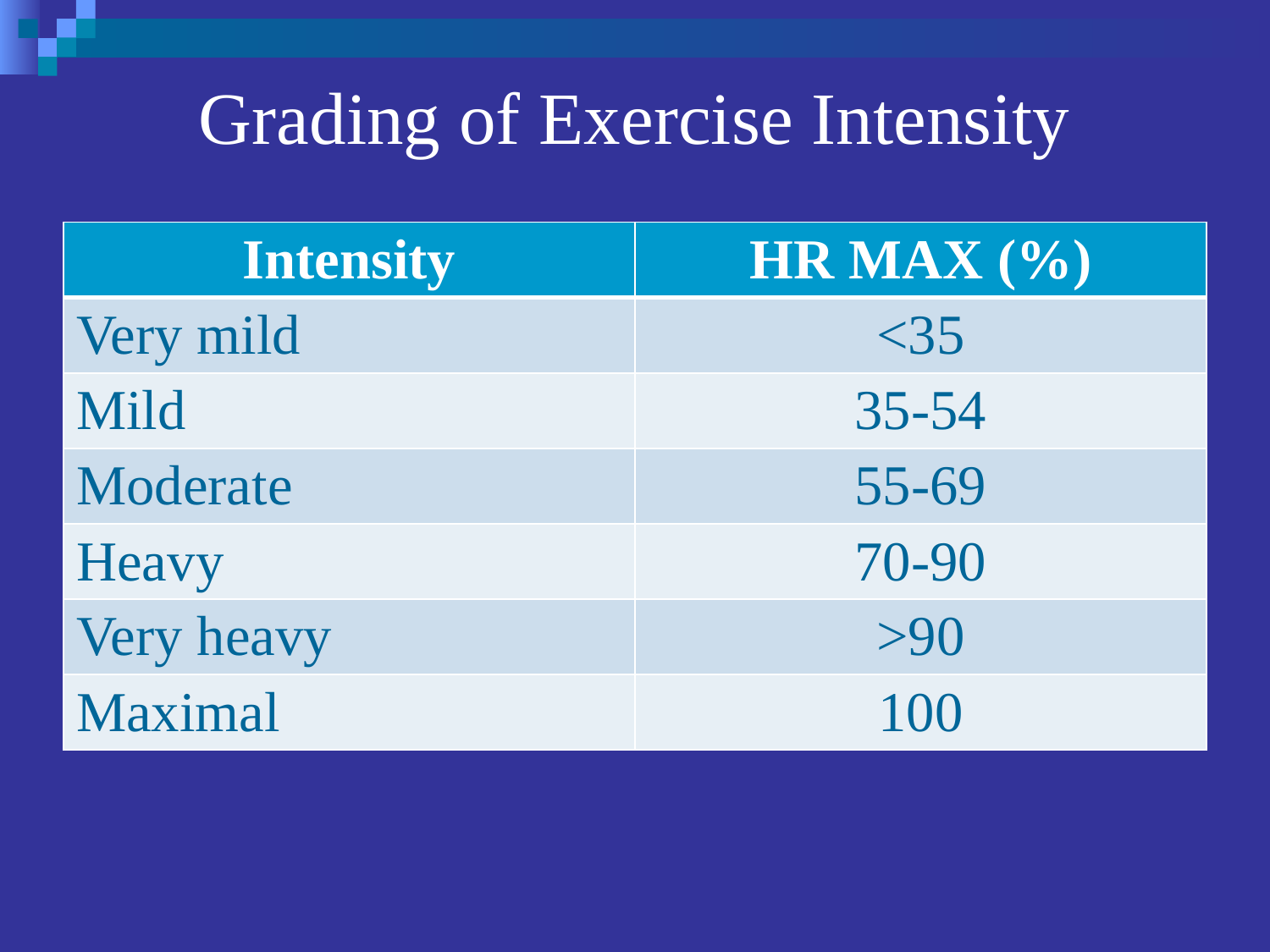

# Grading of Exercise Intensity
| Intensity | HR MAX (%) |
| --- | --- |
| Very mild | <35 |
| Mild | 35-54 |
| Moderate | 55-69 |
| Heavy | 70-90 |
| Very heavy | >90 |
| Maximal | 100 |